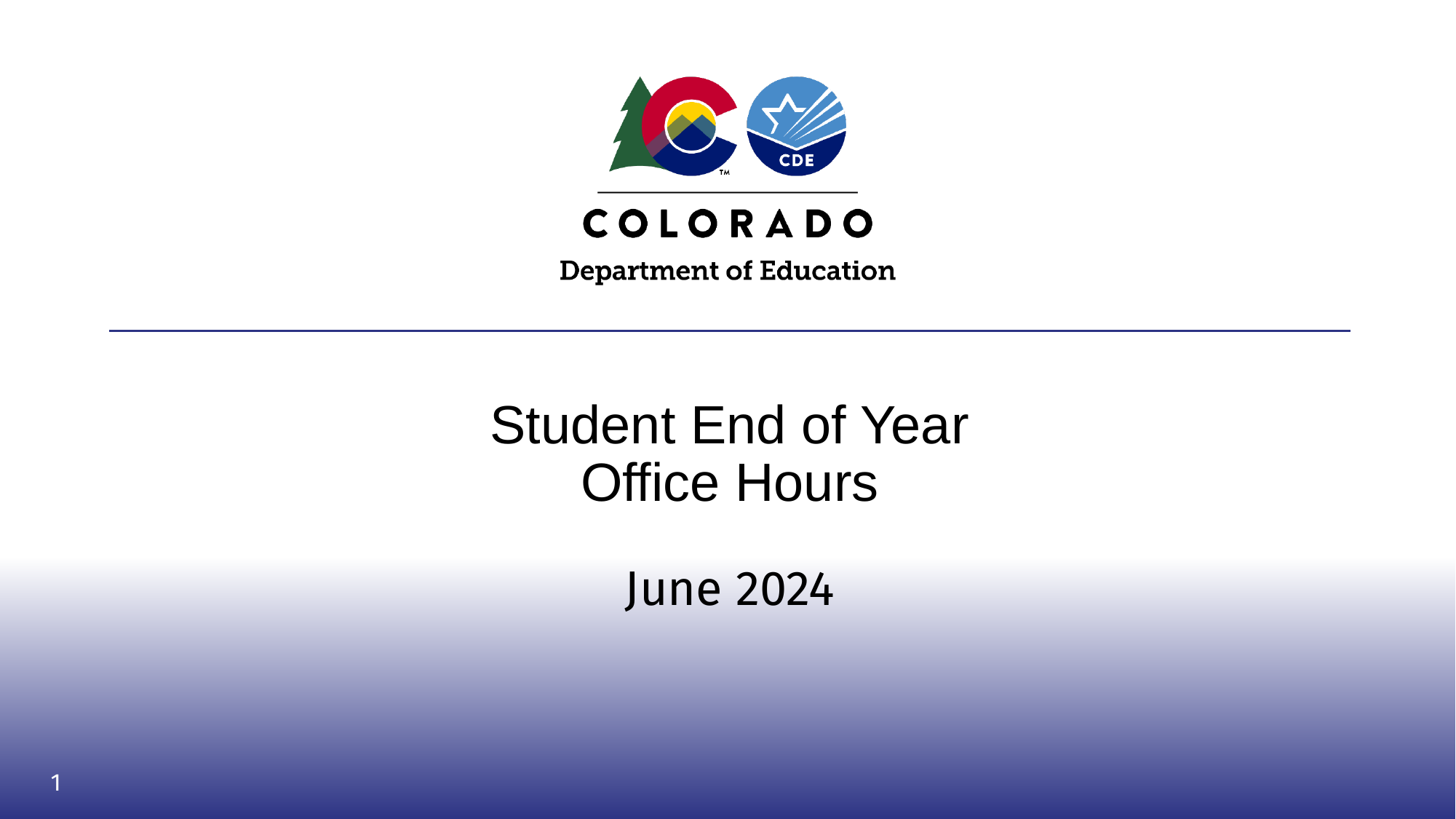

# Student End of Year Office Hours
June 2024
1